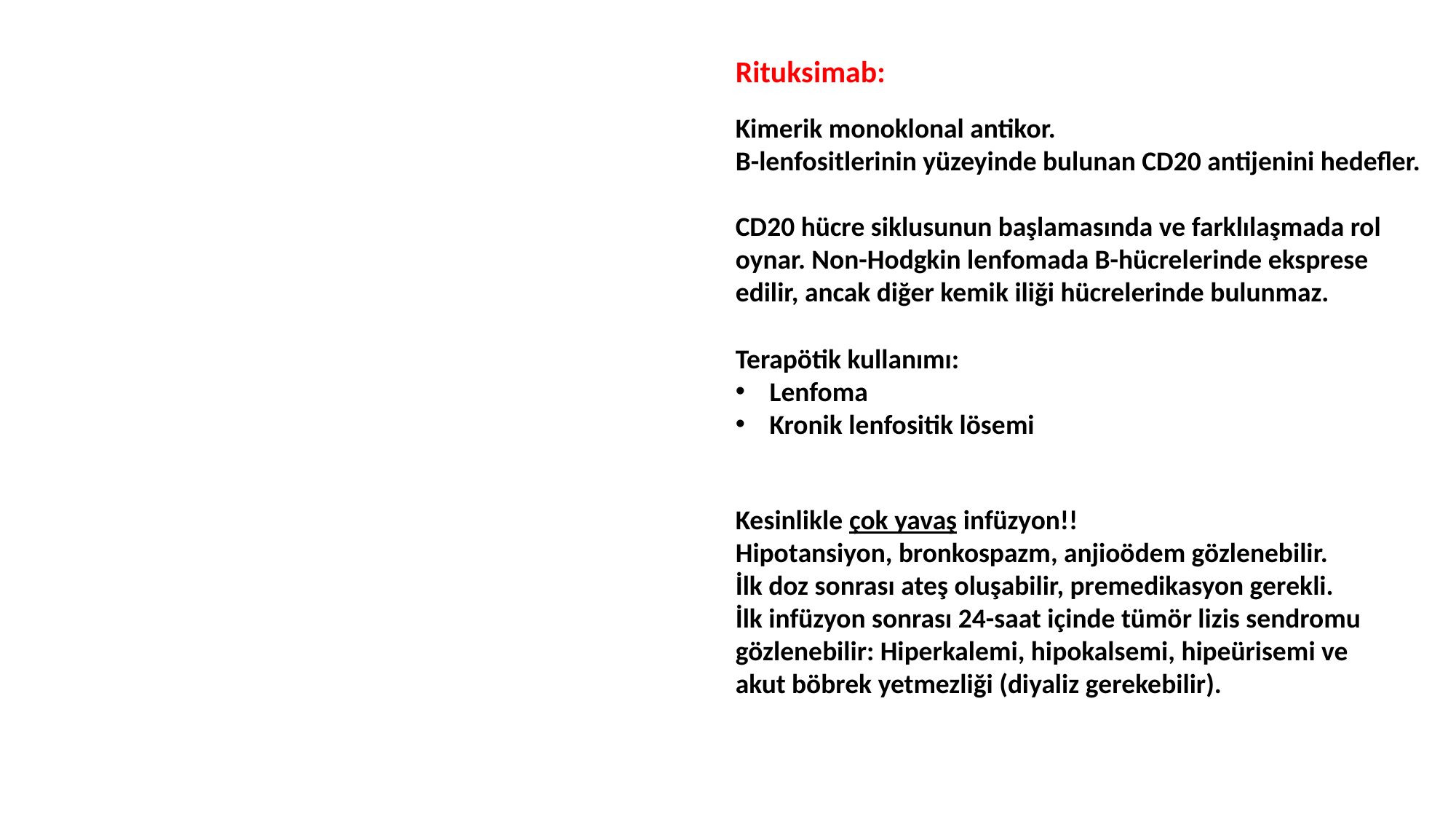

Rituksimab:
Kimerik monoklonal antikor.
B-lenfositlerinin yüzeyinde bulunan CD20 antijenini hedefler.

CD20 hücre siklusunun başlamasında ve farklılaşmada rol oynar. Non-Hodgkin lenfomada B-hücrelerinde eksprese edilir, ancak diğer kemik iliği hücrelerinde bulunmaz.
Terapötik kullanımı:
Lenfoma
Kronik lenfositik lösemi
Kesinlikle çok yavaş infüzyon!!
Hipotansiyon, bronkospazm, anjioödem gözlenebilir.
İlk doz sonrası ateş oluşabilir, premedikasyon gerekli.
İlk infüzyon sonrası 24-saat içinde tümör lizis sendromu gözlenebilir: Hiperkalemi, hipokalsemi, hipeürisemi ve akut böbrek yetmezliği (diyaliz gerekebilir).